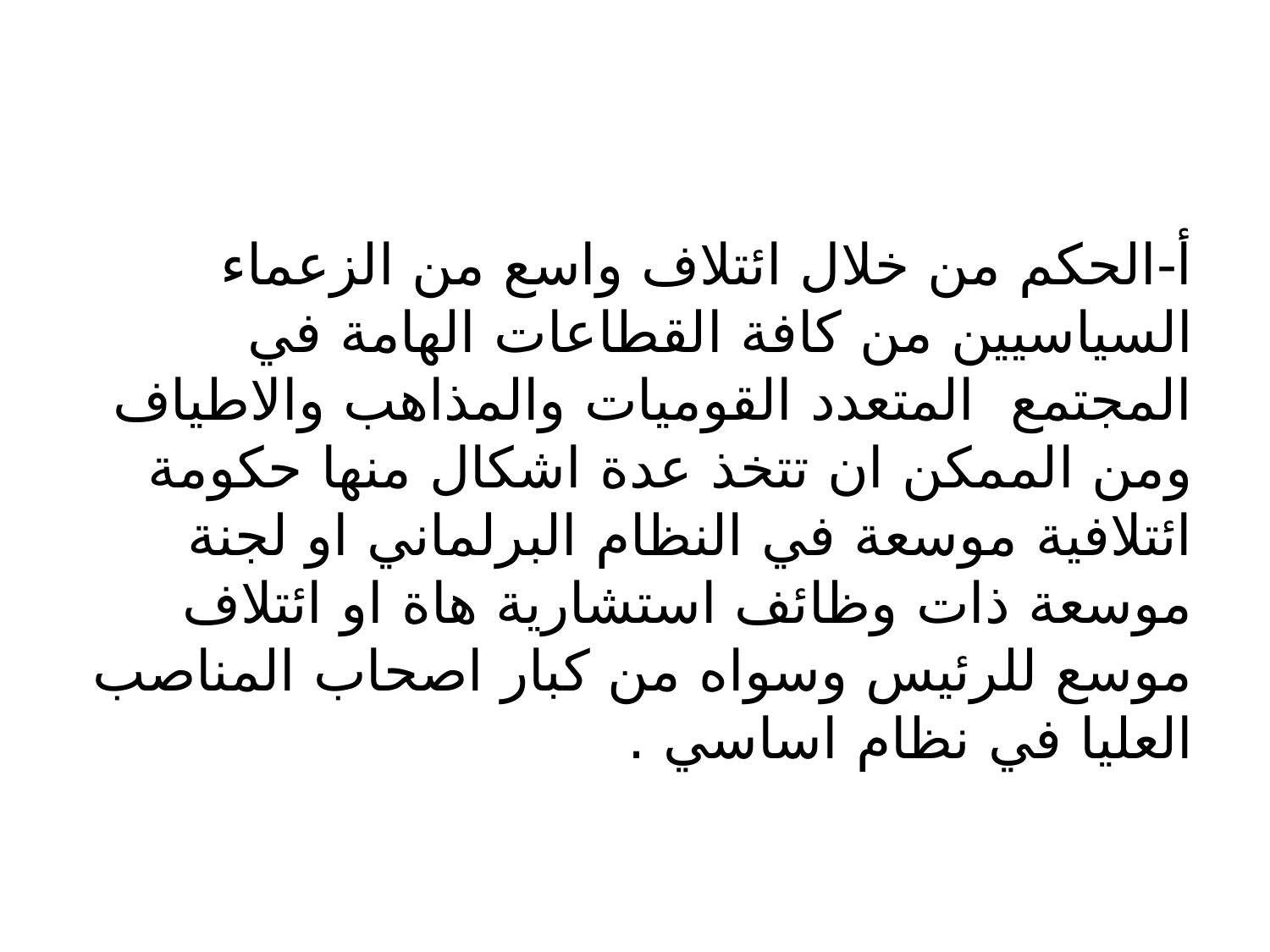

#
أ-الحكم من خلال ائتلاف واسع من الزعماء السياسيين من كافة القطاعات الهامة في المجتمع  المتعدد القوميات والمذاهب والاطياف ومن الممكن ان تتخذ عدة اشكال منها حكومة ائتلافية موسعة في النظام البرلماني او لجنة موسعة ذات وظائف استشارية هاة او ائتلاف موسع للرئيس وسواه من كبار اصحاب المناصب العليا في نظام اساسي .